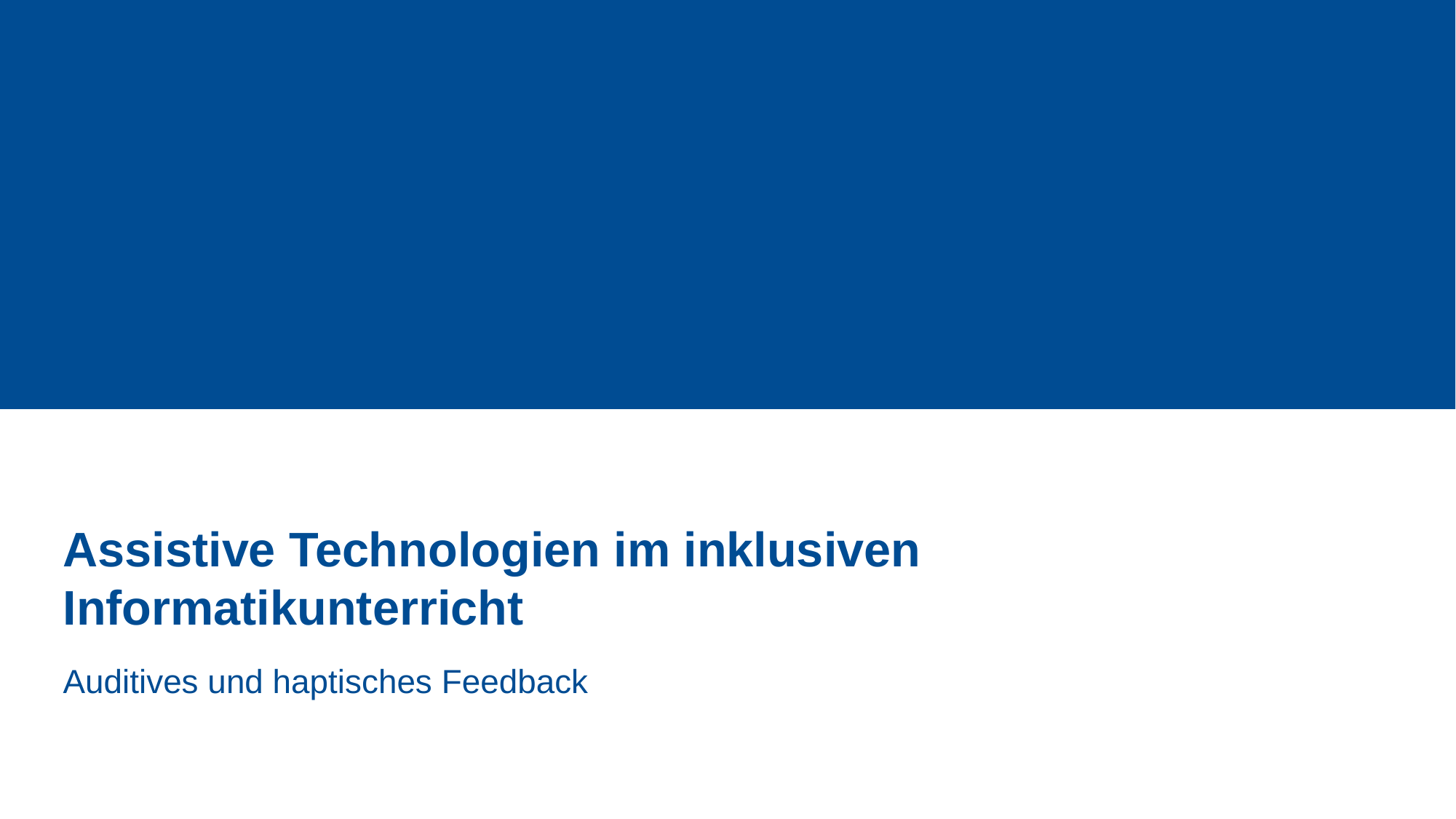

Assistive Technologien im inklusiven Informatikunterricht
Auditives und haptisches Feedback